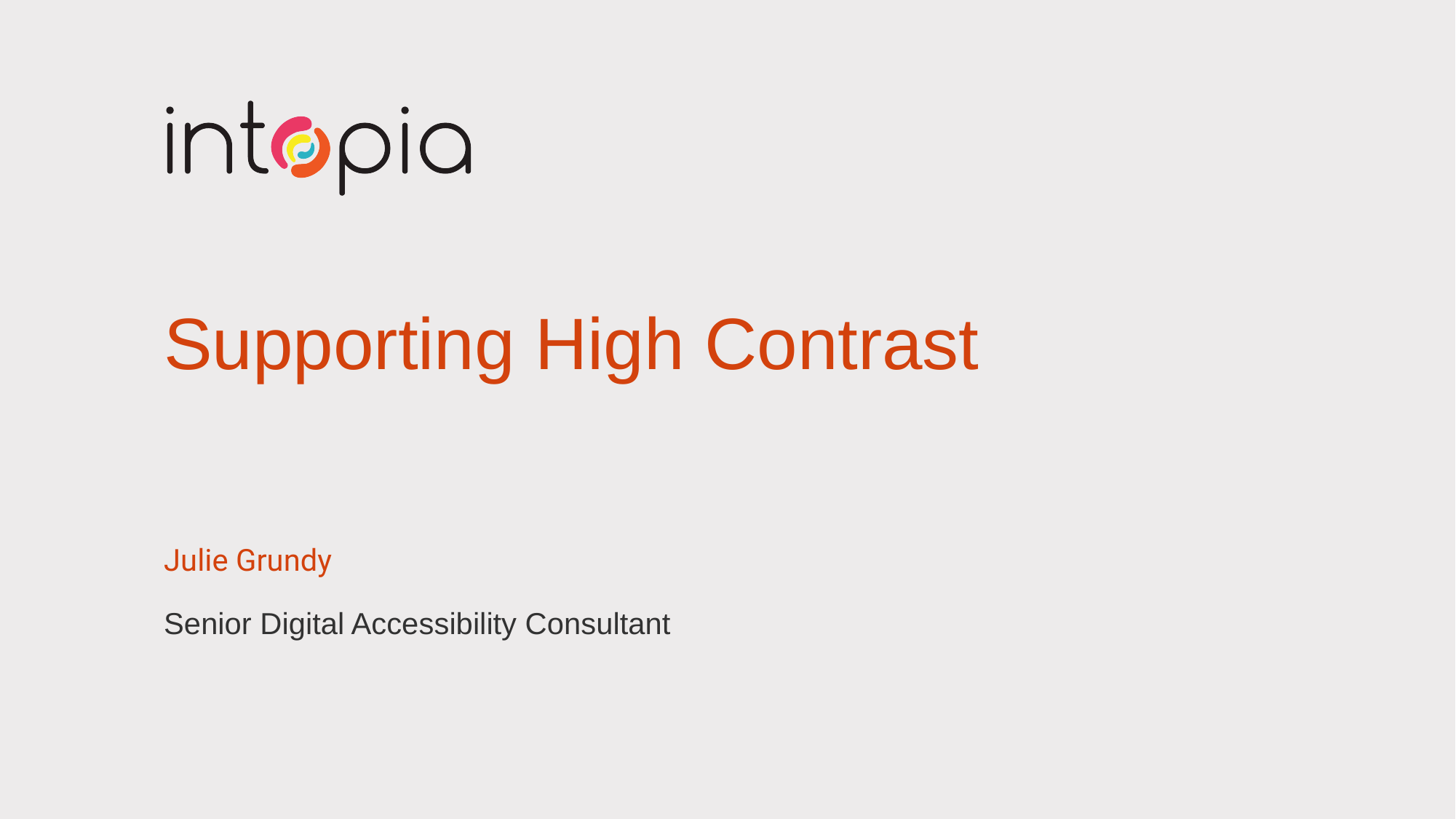

# Supporting High Contrast
Julie Grundy
Senior Digital Accessibility Consultant